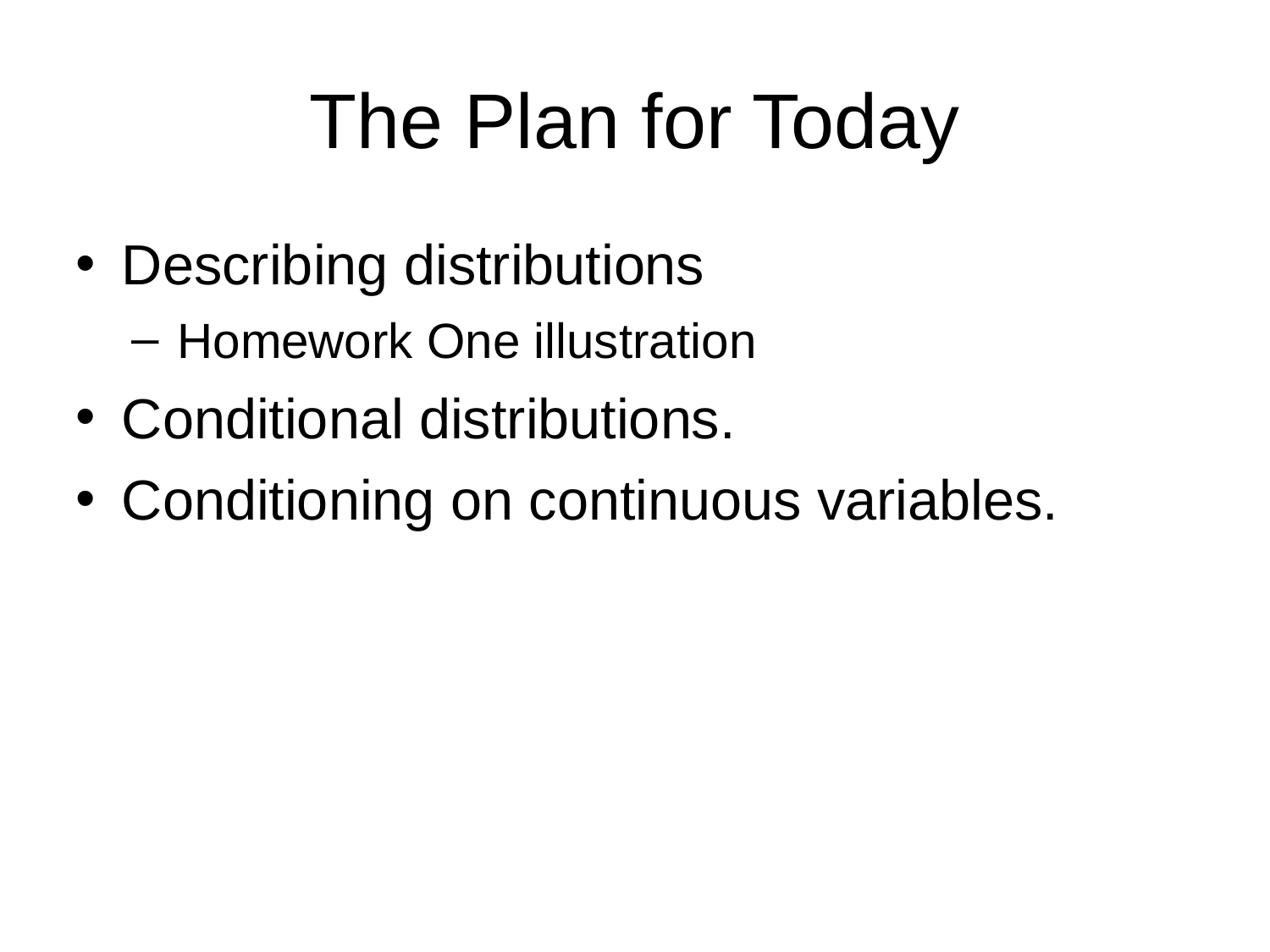

# The Plan for Today
Describing distributions
Homework One illustration
Conditional distributions.
Conditioning on continuous variables.